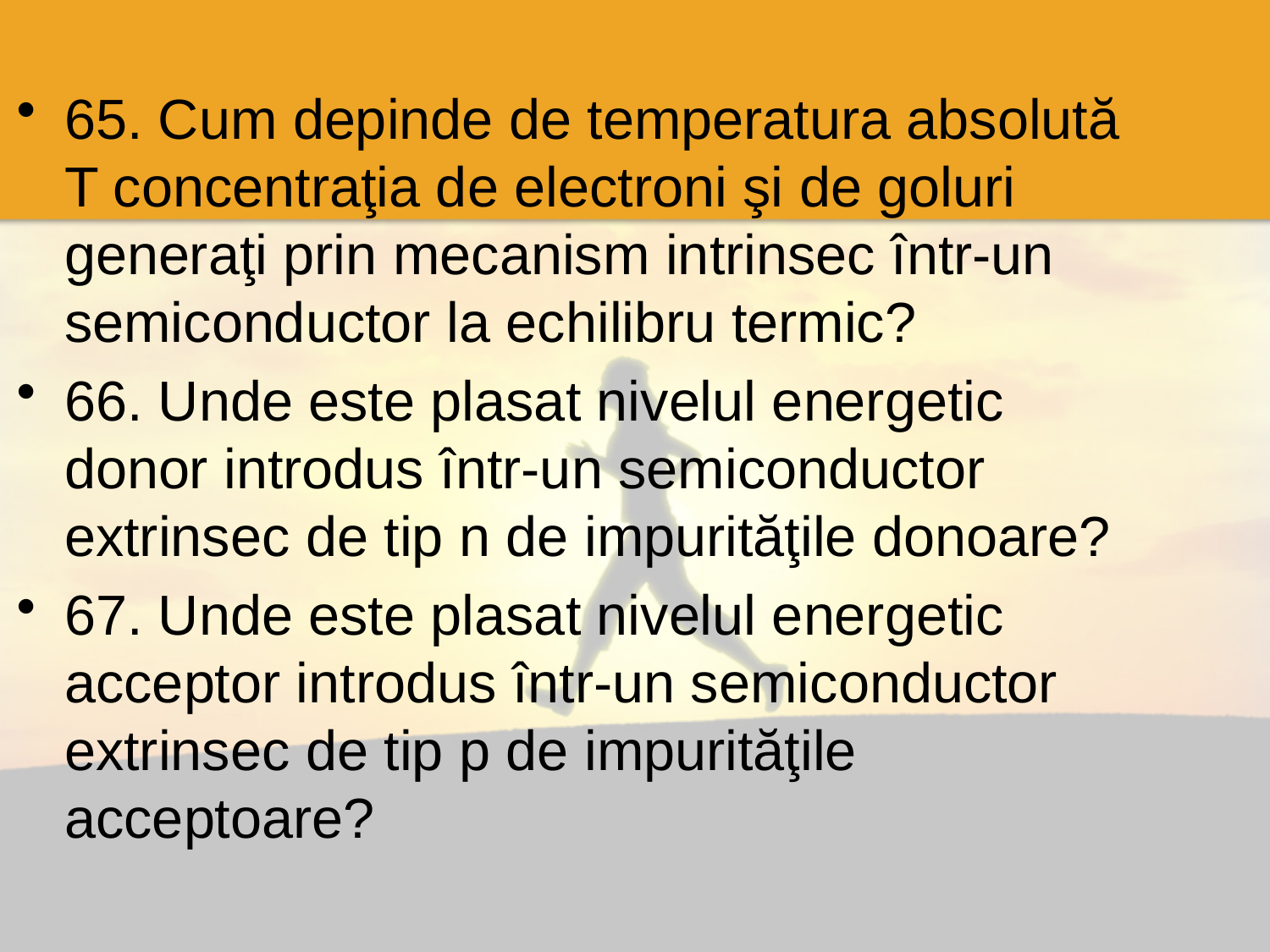

65. Cum depinde de temperatura absolută T concentraţia de electroni şi de goluri generaţi prin mecanism intrinsec într-un semiconductor la echilibru termic?
66. Unde este plasat nivelul energetic donor introdus într-un semiconductor extrinsec de tip n de impurităţile donoare?
67. Unde este plasat nivelul energetic acceptor introdus într-un semiconductor extrinsec de tip p de impurităţile acceptoare?